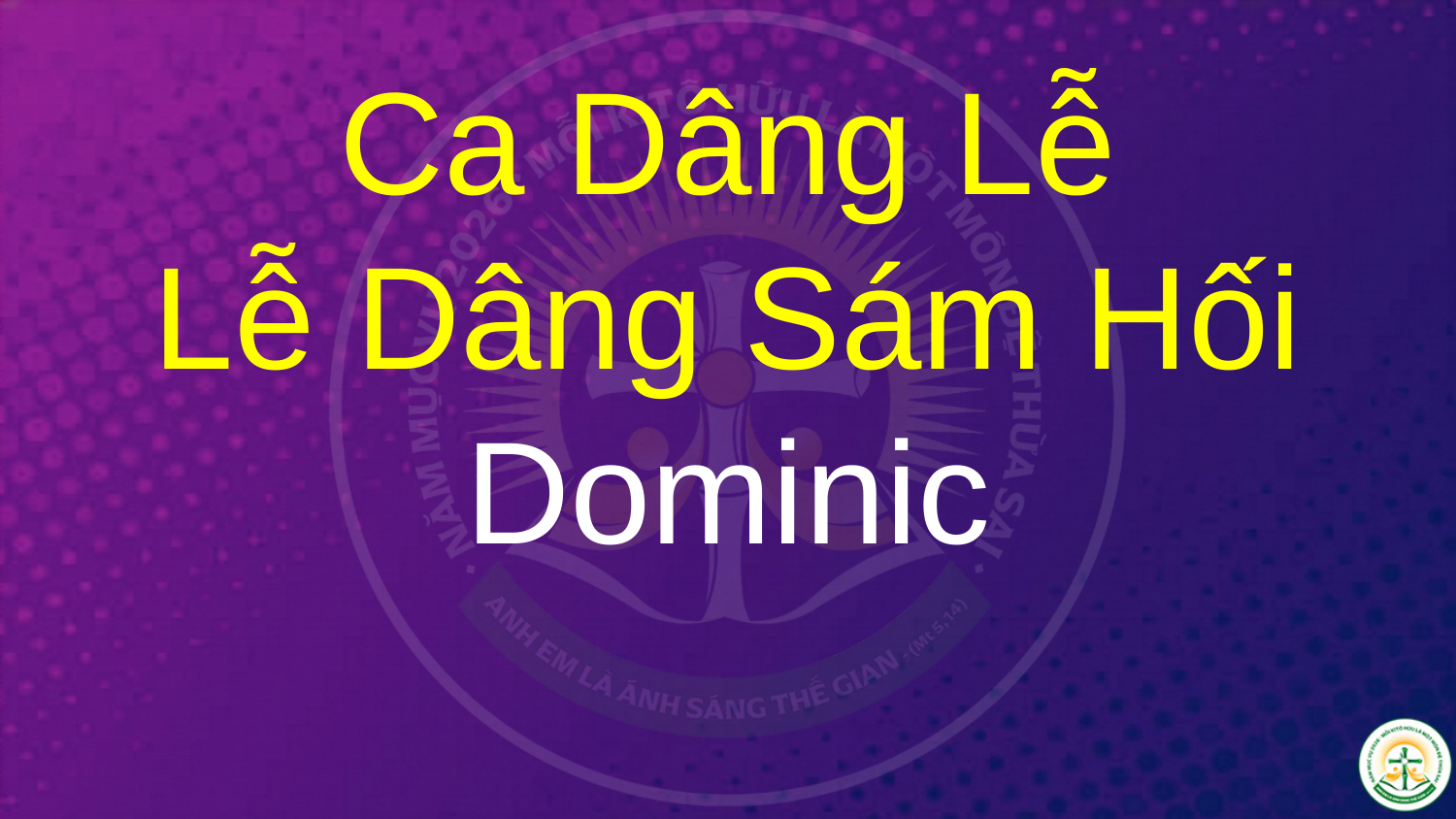

# Ca Dâng Lễ Lễ Dâng Sám Hối Dominic